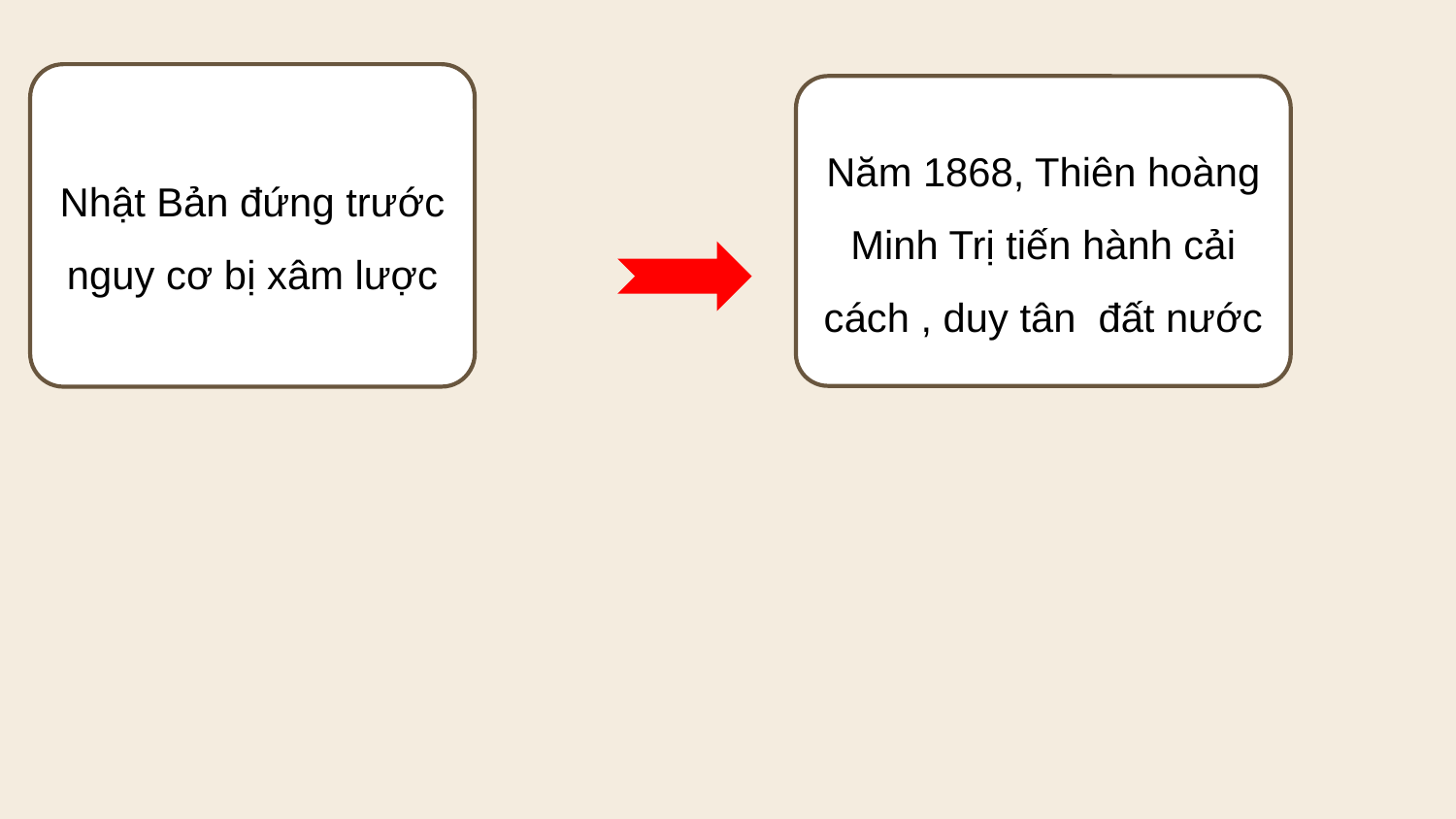

Nhật Bản đứng trước nguy cơ bị xâm lược
Năm 1868, Thiên hoàng Minh Trị tiến hành cải cách , duy tân  đất nước